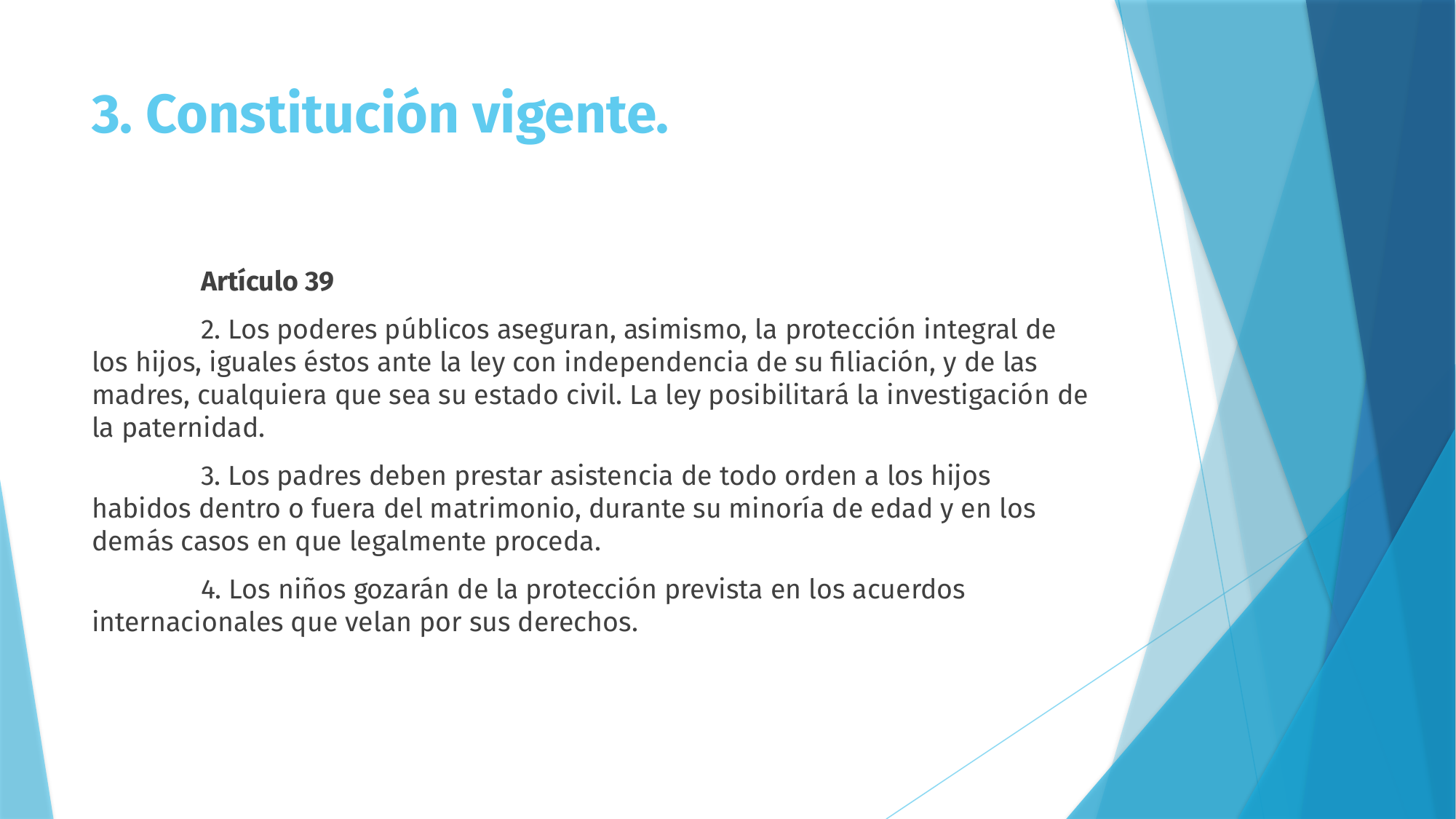

# 3. Constitución vigente.
	Artículo 39
	2. Los poderes públicos aseguran, asimismo, la protección integral de los hijos, iguales éstos ante la ley con independencia de su filiación, y de las madres, cualquiera que sea su estado civil. La ley posibilitará la investigación de la paternidad.
	3. Los padres deben prestar asistencia de todo orden a los hijos habidos dentro o fuera del matrimonio, durante su minoría de edad y en los demás casos en que legalmente proceda.
	4. Los niños gozarán de la protección prevista en los acuerdos internacionales que velan por sus derechos.